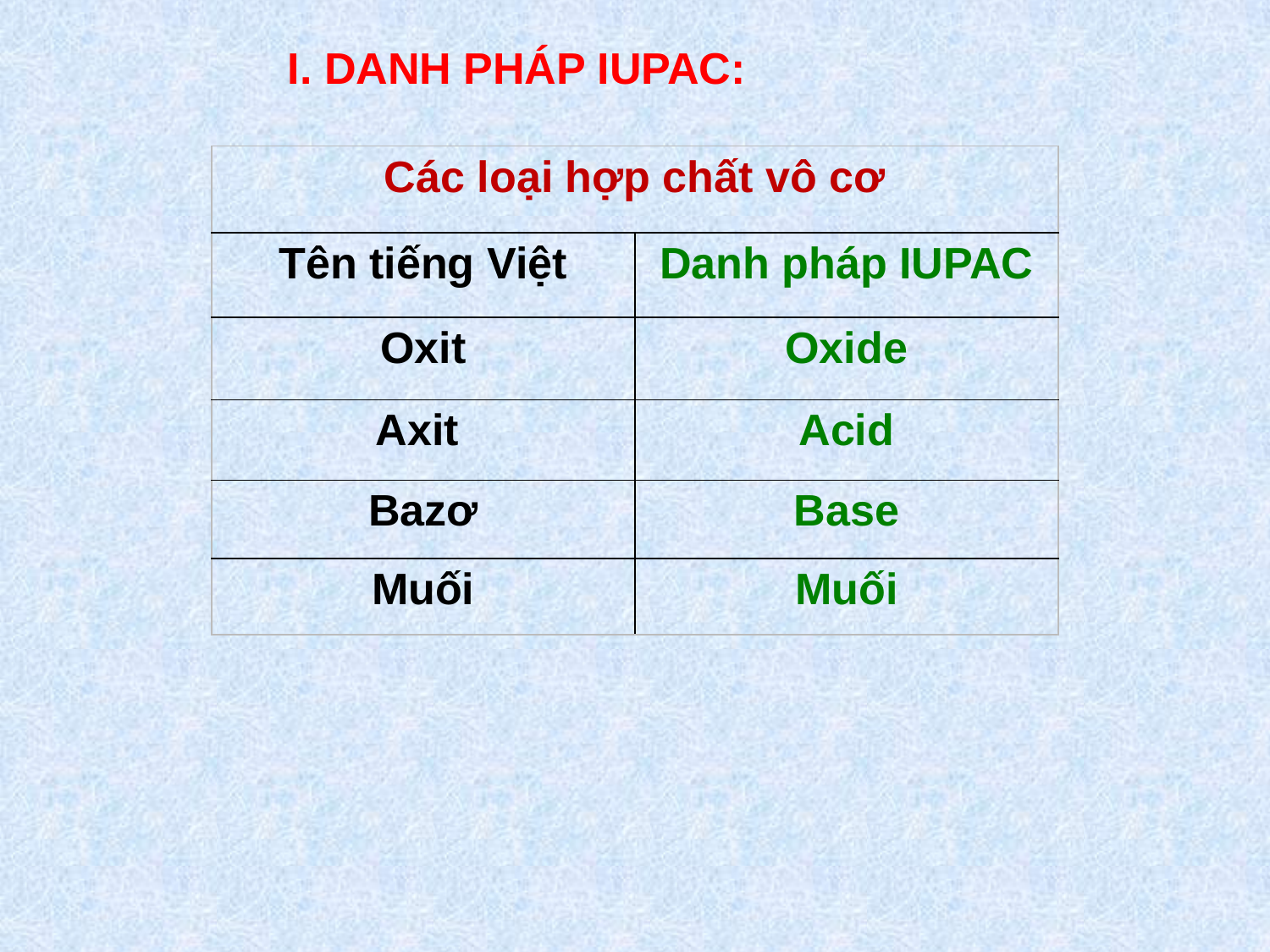

I. DANH PHÁP IUPAC:
| Các loại hợp chất vô cơ |  |
| --- | --- |
| Tên tiếng Việt | Danh pháp IUPAC |
| Oxit | Oxide |
| Axit | Acid |
| Bazơ | Base |
| Muối | Muối |